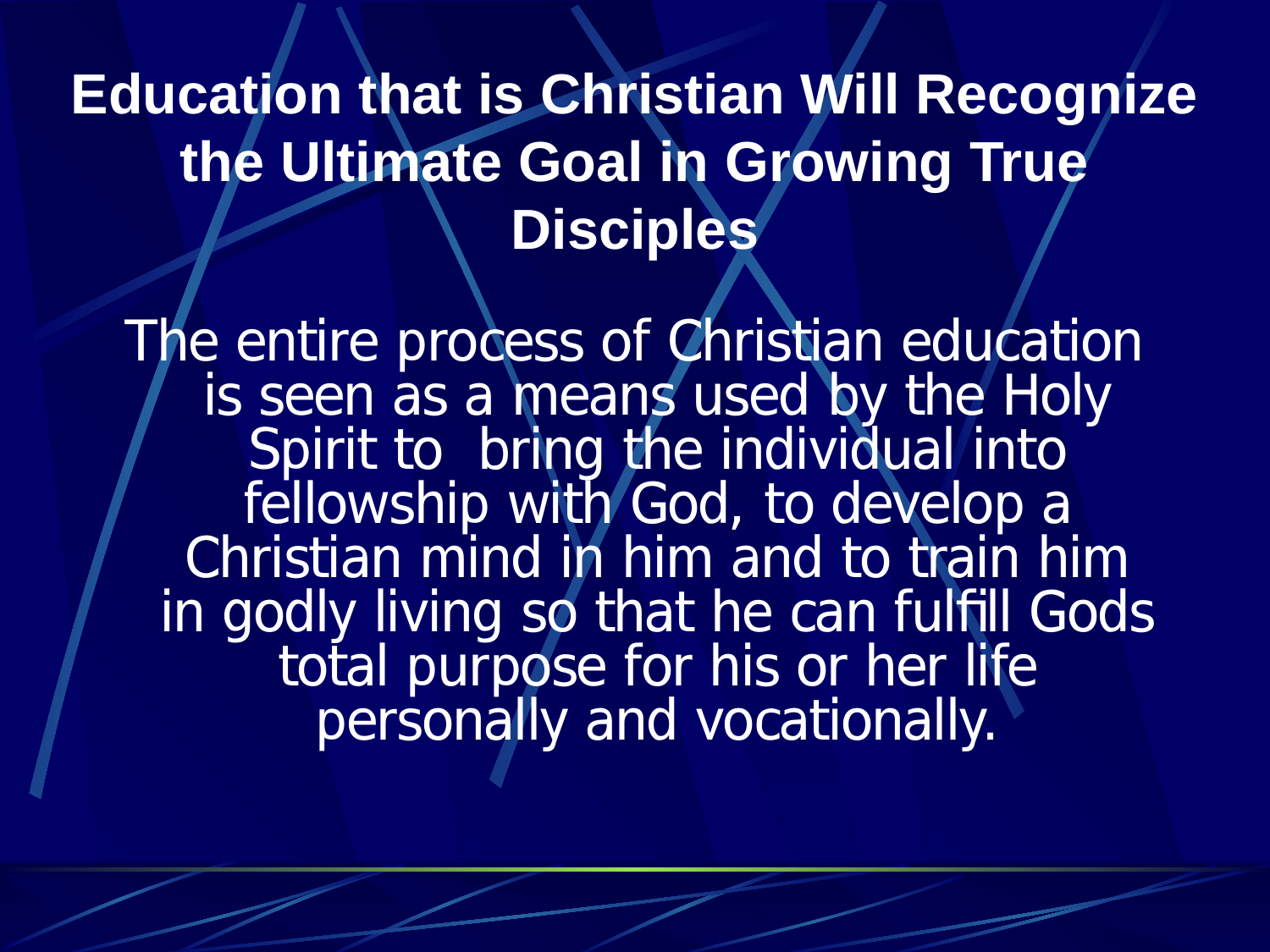

# Education that is Christian Will Recognize the Ultimate Goal in Growing True Disciples

The entire process of Christian education is seen as a means used by the Holy Spirit to  bring the individual into fellowship with God, to develop a Christian mind in him and to train him in godly living so that he can fulfill Gods total purpose for his or her life personally and vocationally.